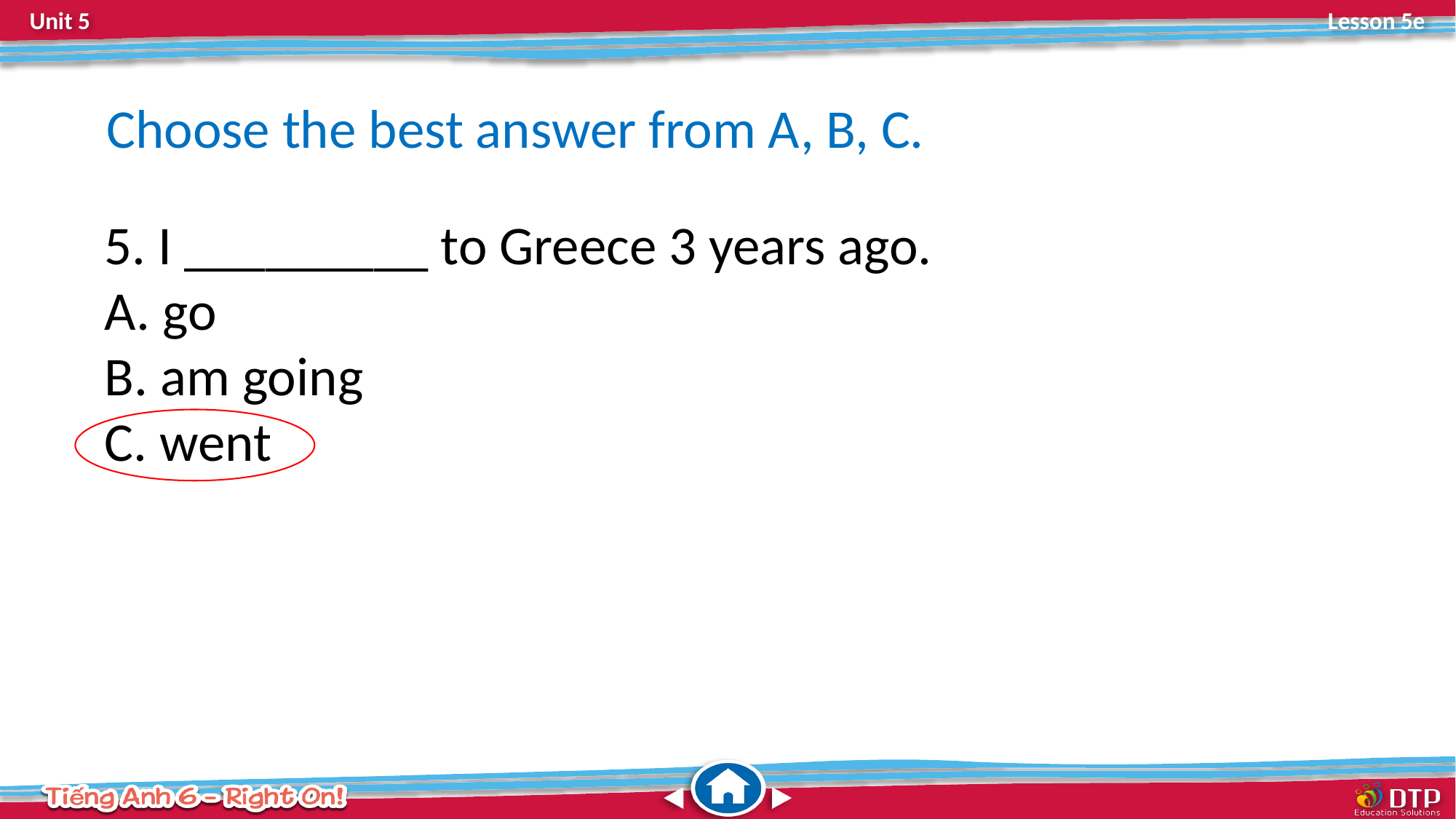

Choose the best answer from A, B, C.
5. I _________ to Greece 3 years ago.
 go
 am going
 went